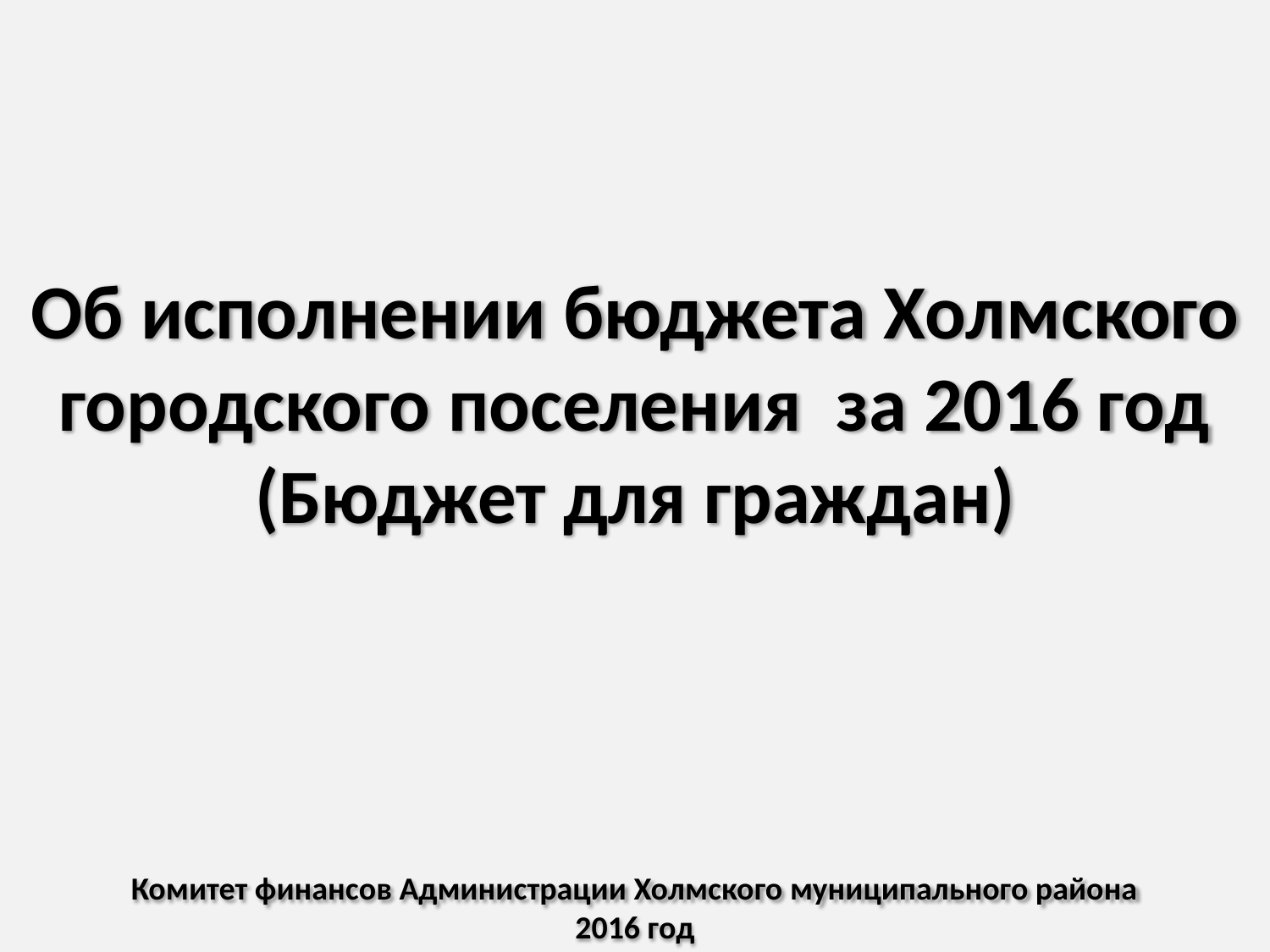

Об исполнении бюджета Холмского городского поселения  за 2016 год
(Бюджет для граждан)
Комитет финансов Администрации Холмского муниципального района
2016 год